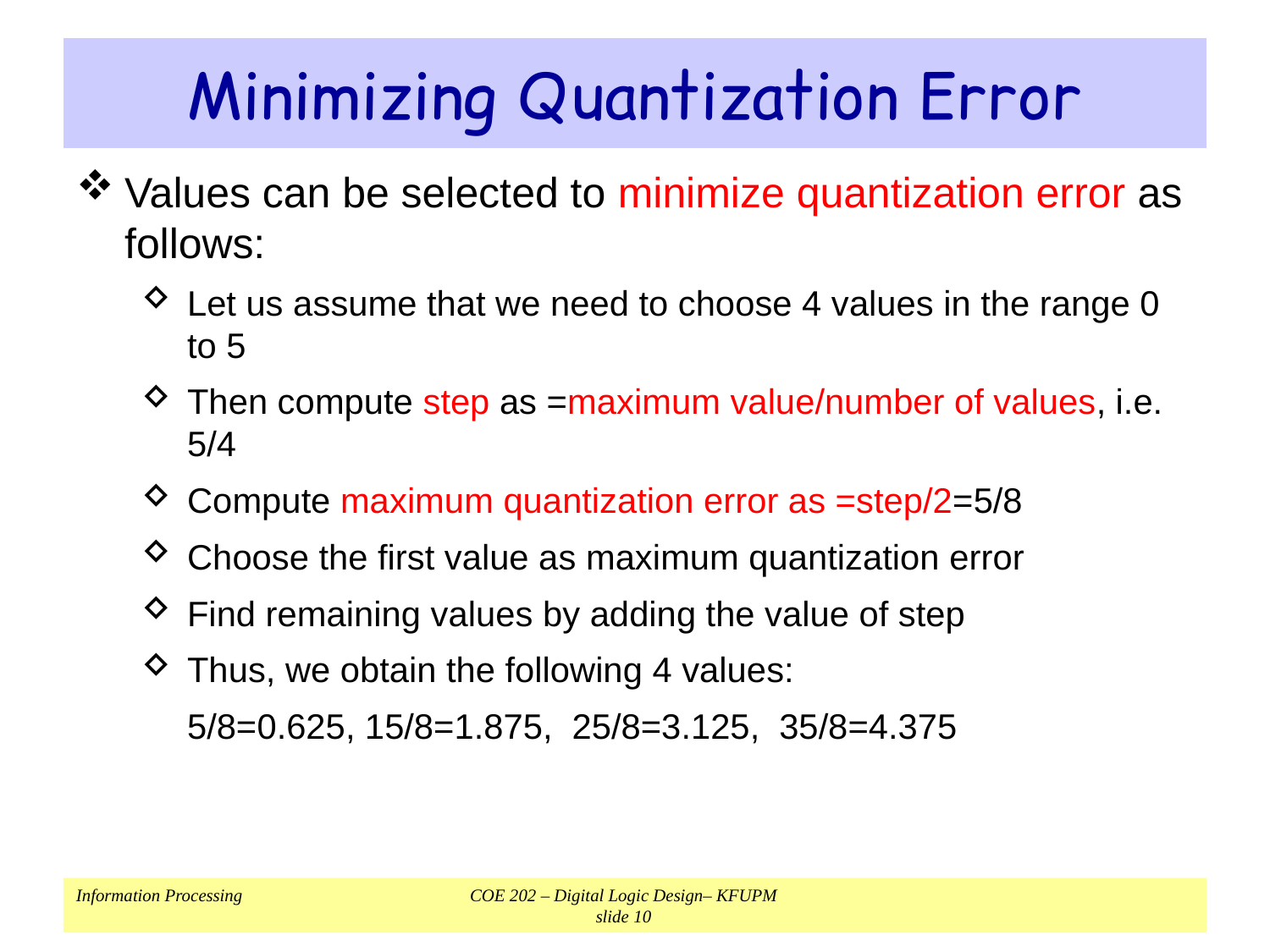

# Minimizing Quantization Error
Values can be selected to minimize quantization error as follows:
Let us assume that we need to choose 4 values in the range 0 to 5
Then compute step as =maximum value/number of values, i.e. 5/4
Compute maximum quantization error as =step/2=5/8
Choose the first value as maximum quantization error
Find remaining values by adding the value of step
Thus, we obtain the following 4 values:
 	5/8=0.625, 15/8=1.875,  25/8=3.125,  35/8=4.375